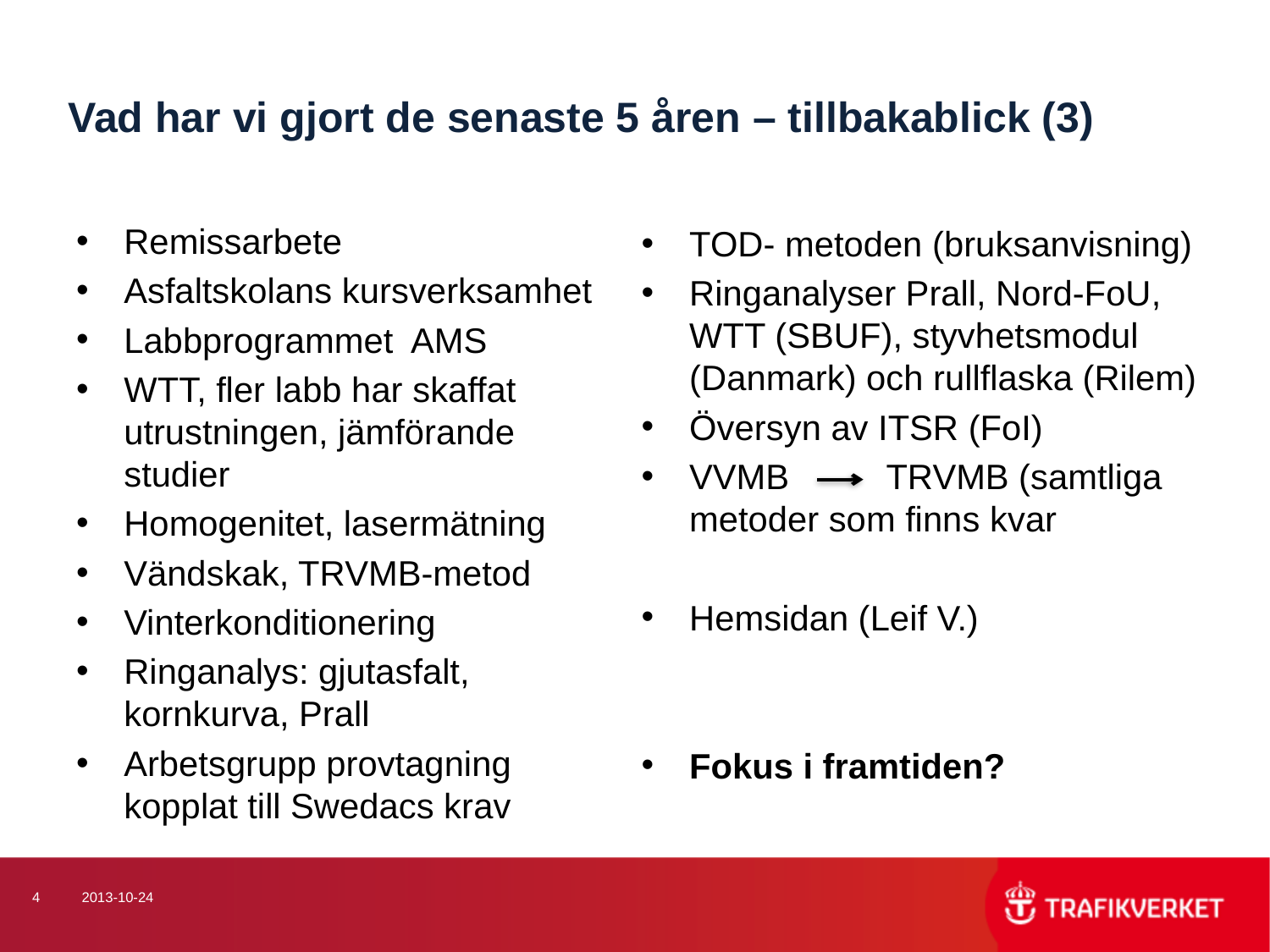

# Vad har vi gjort de senaste 5 åren – tillbakablick (3)
Remissarbete
Asfaltskolans kursverksamhet
Labbprogrammet  AMS
WTT, fler labb har skaffat utrustningen, jämförande studier
Homogenitet, lasermätning
Vändskak, TRVMB-metod
Vinterkonditionering
Ringanalys: gjutasfalt, kornkurva, Prall
Arbetsgrupp provtagning kopplat till Swedacs krav
TOD- metoden (bruksanvisning)
Ringanalyser Prall, Nord-FoU, WTT (SBUF), styvhetsmodul (Danmark) och rullflaska (Rilem)
Översyn av ITSR (FoI)
VVMB          TRVMB (samtliga metoder som finns kvar

Hemsidan (Leif V.)

Fokus i framtiden?